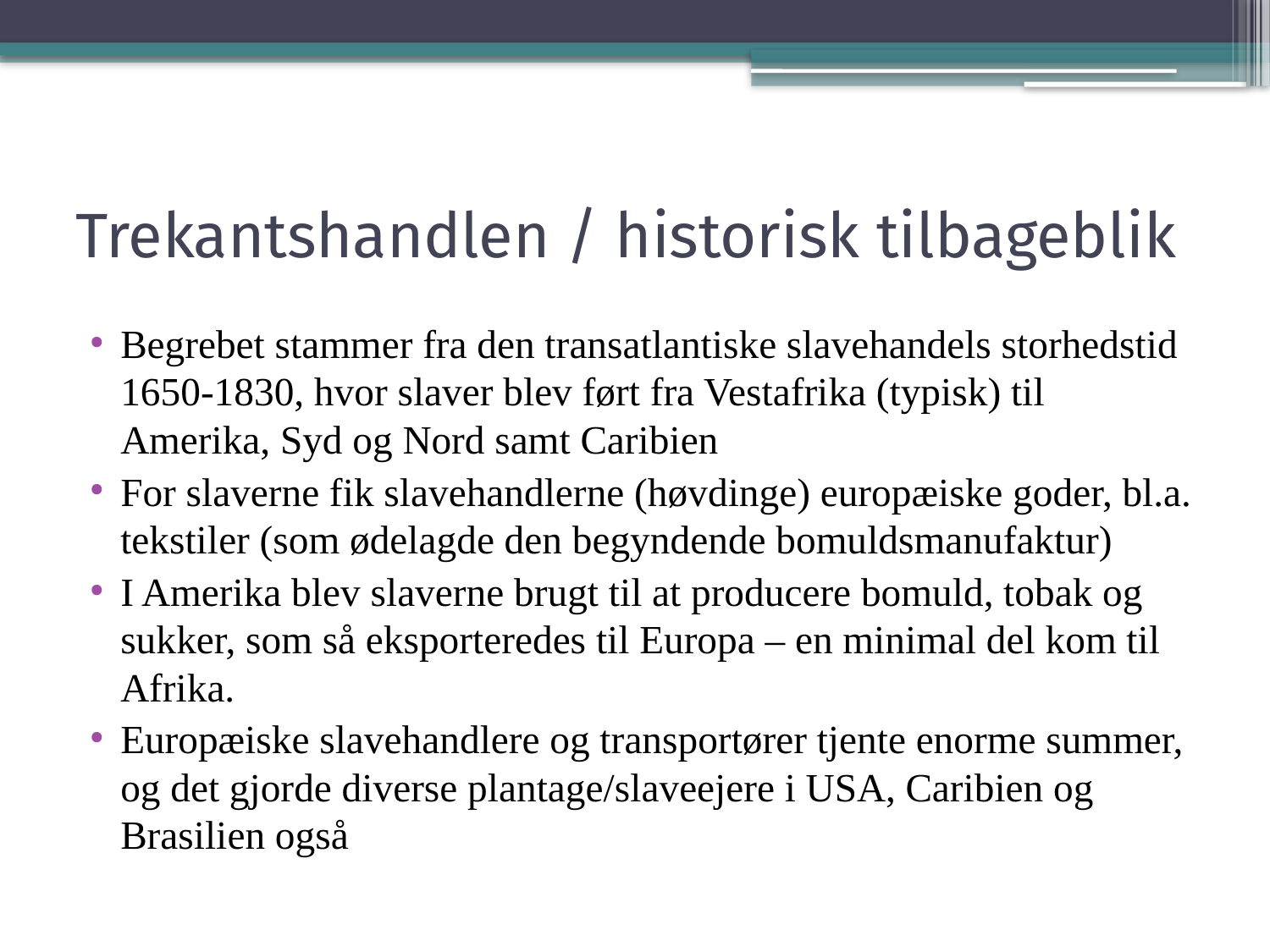

# Trekantshandlen / historisk tilbageblik
Begrebet stammer fra den transatlantiske slavehandels storhedstid 1650-1830, hvor slaver blev ført fra Vestafrika (typisk) til Amerika, Syd og Nord samt Caribien
For slaverne fik slavehandlerne (høvdinge) europæiske goder, bl.a. tekstiler (som ødelagde den begyndende bomuldsmanufaktur)
I Amerika blev slaverne brugt til at producere bomuld, tobak og sukker, som så eksporteredes til Europa – en minimal del kom til Afrika.
Europæiske slavehandlere og transportører tjente enorme summer, og det gjorde diverse plantage/slaveejere i USA, Caribien og Brasilien også